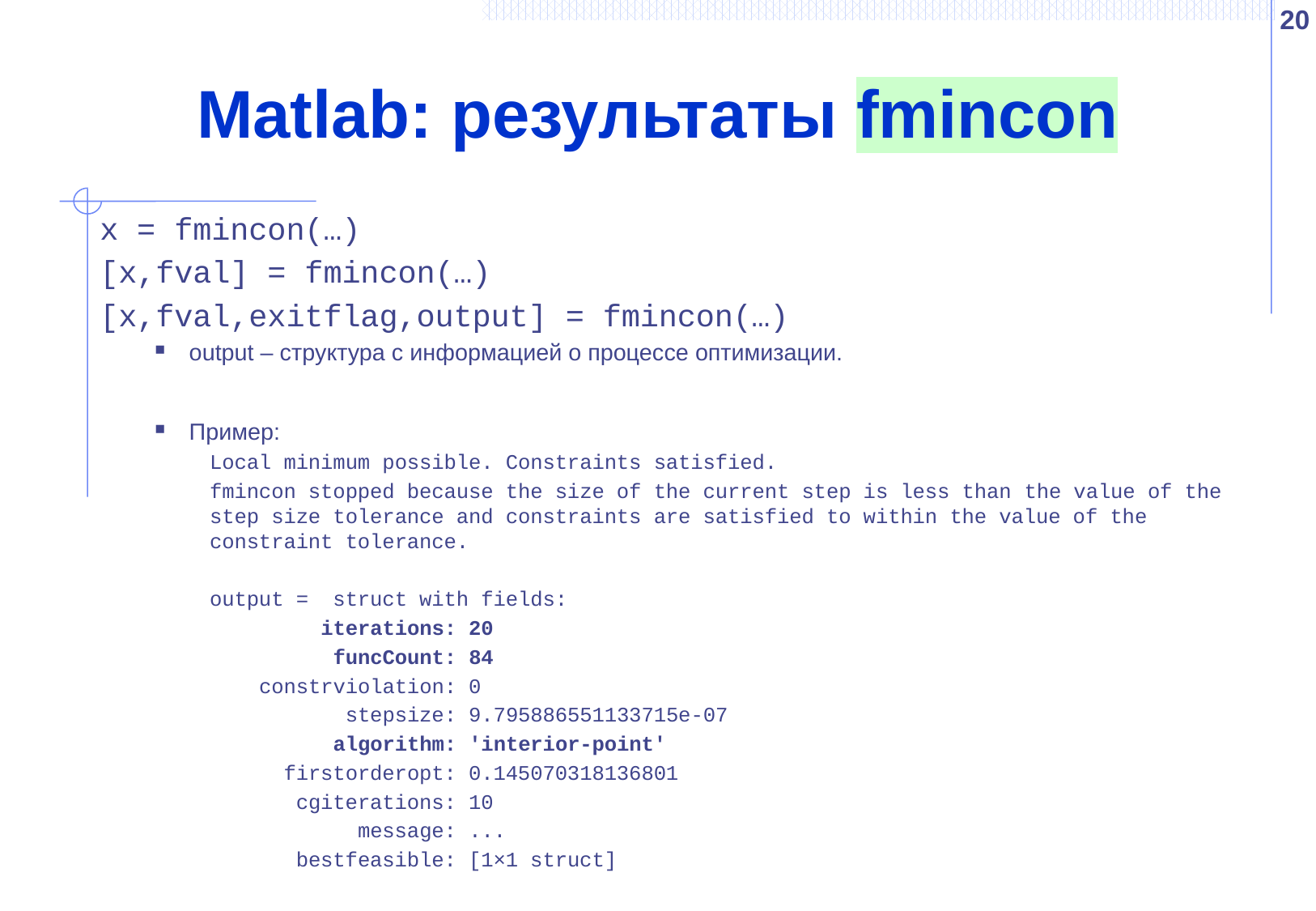

20
# Matlab: результаты fmincon
x = fmincon(…)
[x,fval] = fmincon(…)
[x,fval,exitflag,output] = fmincon(…)
output – структура с информацией о процессе оптимизации.

Пример:
Local minimum possible. Constraints satisfied.
fmincon stopped because the size of the current step is less than the value of the step size tolerance and constraints are satisfied to within the value of the constraint tolerance.

output =  struct with fields:
         iterations: 20
          funcCount: 84
    constrviolation: 0
           stepsize: 9.795886551133715e-07
          algorithm: 'interior-point'
      firstorderopt: 0.145070318136801
       cgiterations: 10
            message: ...
       bestfeasible: [1×1 struct]